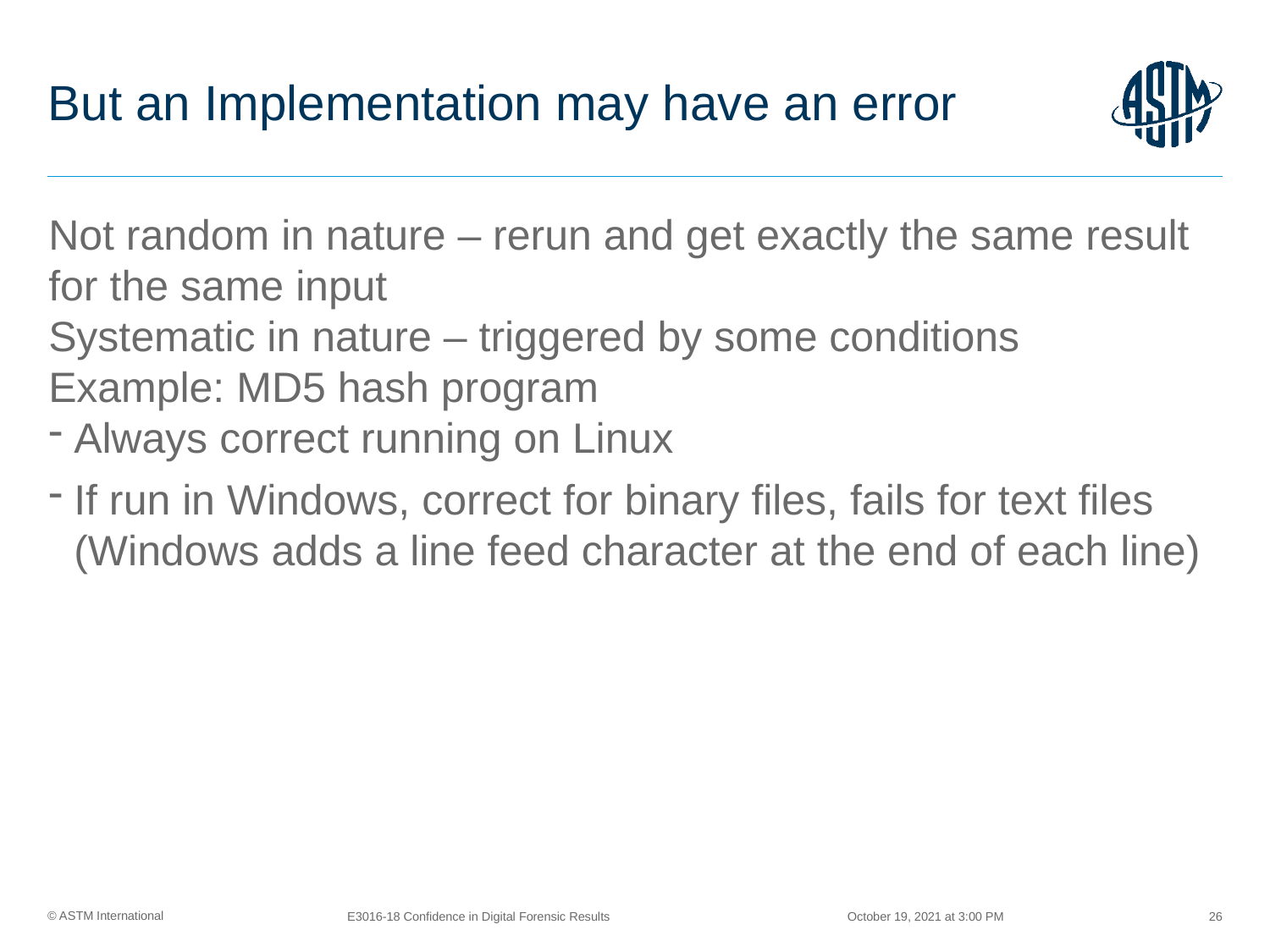

# But an Implementation may have an error
Not random in nature – rerun and get exactly the same result for the same input
Systematic in nature – triggered by some conditions
Example: MD5 hash program
Always correct running on Linux
If run in Windows, correct for binary files, fails for text files (Windows adds a line feed character at the end of each line)
October 19, 2021 at 3:00 PM
E3016-18 Confidence in Digital Forensic Results
26